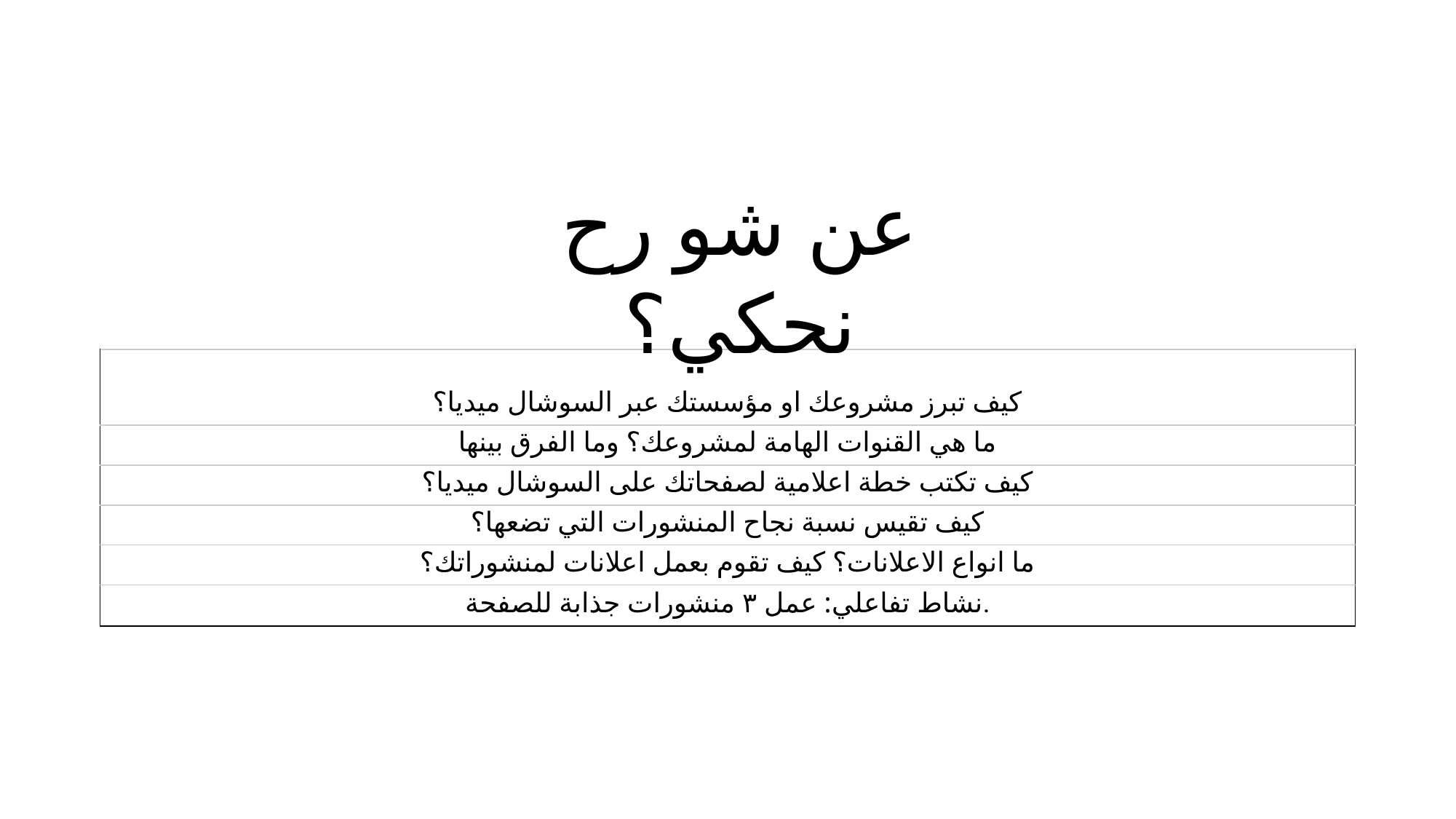

عن شو رح نحكي؟
| كيف تبرز مشروعك او مؤسستك عبر السوشال ميديا؟ |
| --- |
| ما هي القنوات الهامة لمشروعك؟ وما الفرق بينها |
| كيف تكتب خطة اعلامية لصفحاتك على السوشال ميديا؟ |
| كيف تقيس نسبة نجاح المنشورات التي تضعها؟ |
| ما انواع الاعلانات؟ كيف تقوم بعمل اعلانات لمنشوراتك؟ |
| نشاط تفاعلي: عمل ٣ منشورات جذابة للصفحة. |